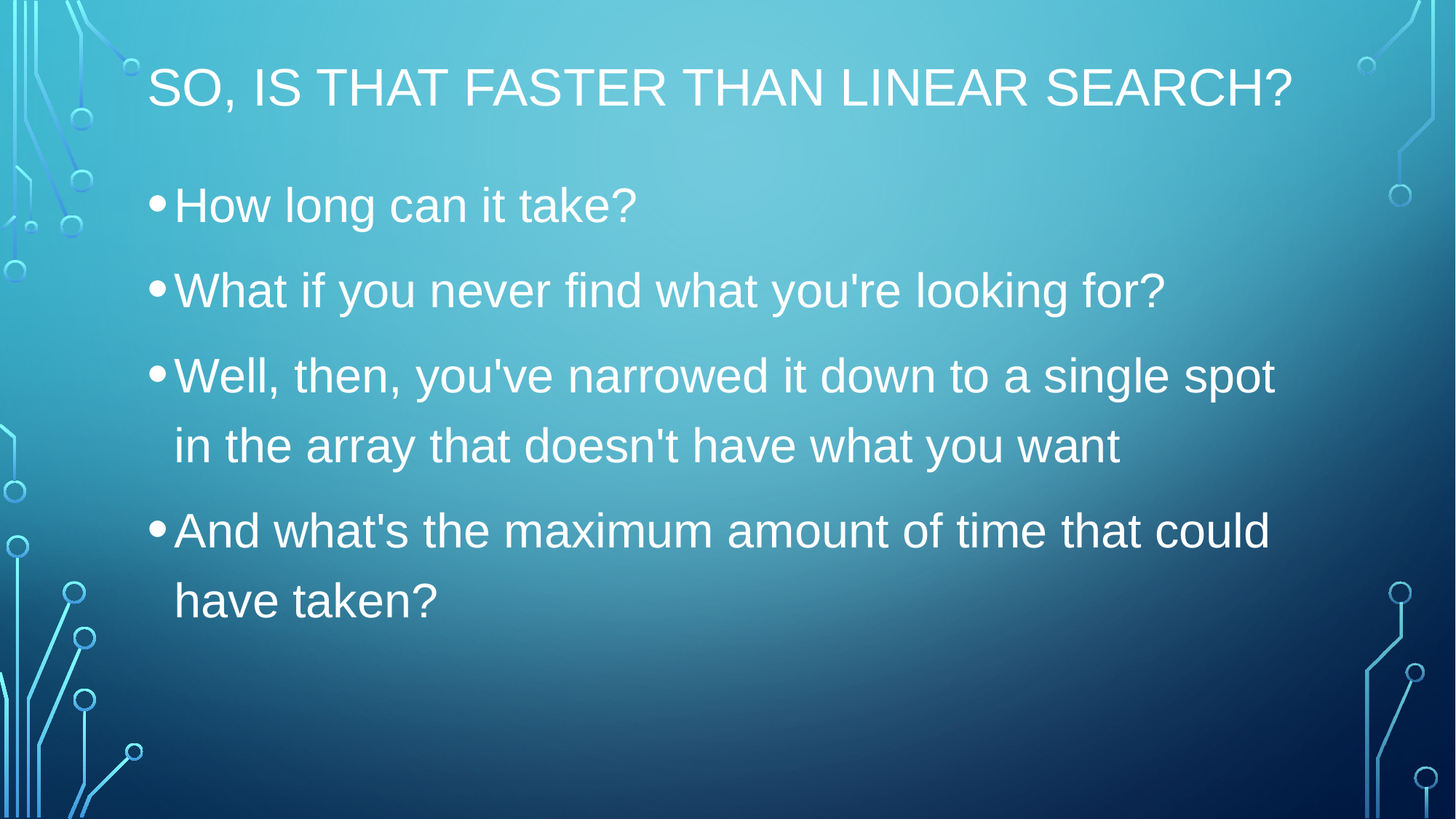

# So, is that faster than linear search?
How long can it take?
What if you never find what you're looking for?
Well, then, you've narrowed it down to a single spot in the array that doesn't have what you want
And what's the maximum amount of time that could have taken?